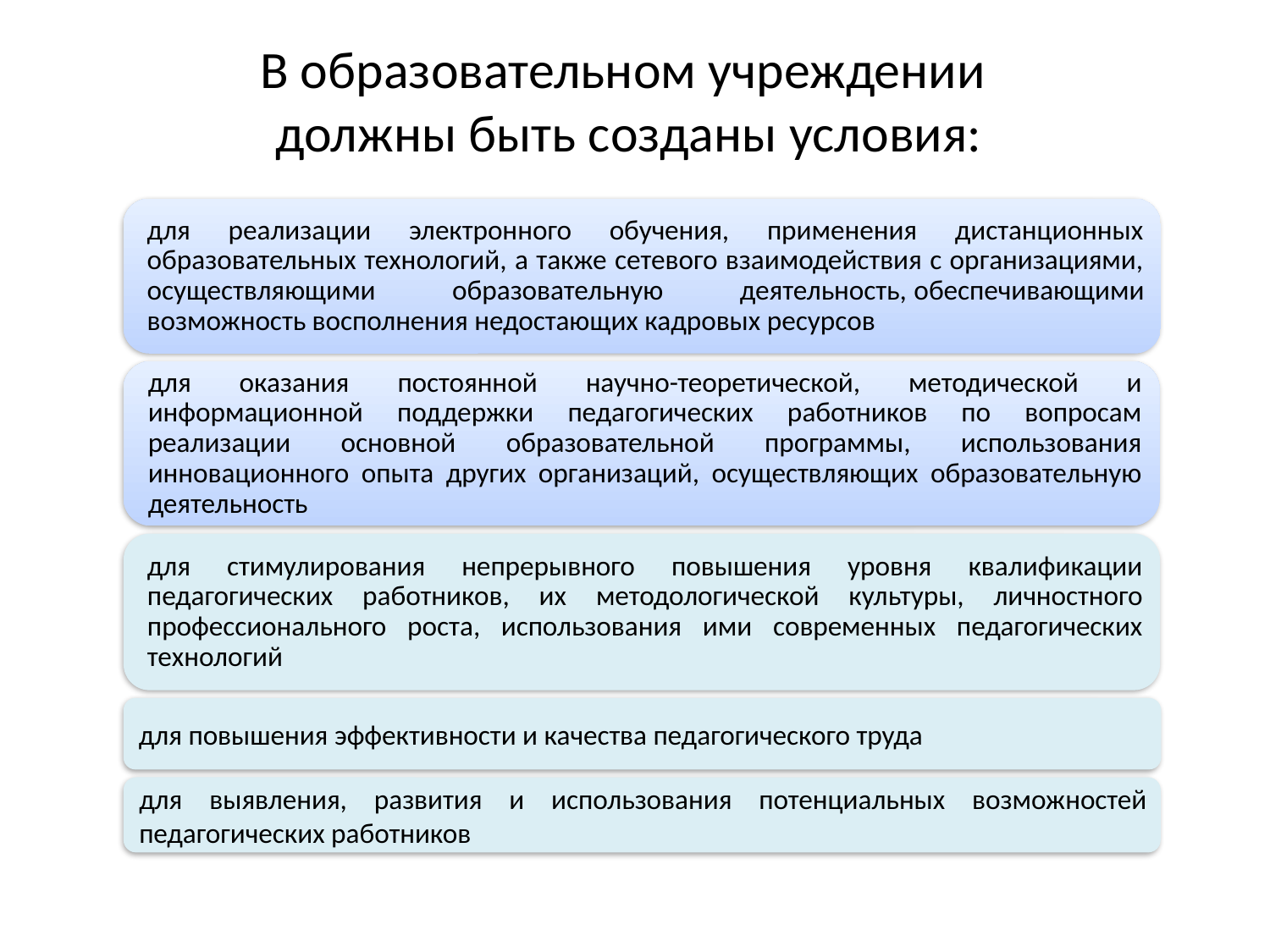

# В образовательном учреждении должны быть созданы условия:
для реализации электронного обучения, применения дистанционных образовательных технологий, а также сетевого взаимодействия с организациями, осуществляющими образовательную деятельность, обеспечивающими возможность восполнения недостающих кадровых ресурсов
для оказания постоянной научно-теоретической, методической и информационной поддержки педагогических работников по вопросам реализации основной образовательной программы, использования инновационного опыта других организаций, осуществляющих образовательную деятельность
для стимулирования непрерывного повышения уровня квалификации педагогических работников, их методологической культуры, личностного профессионального роста, использования ими современных педагогических технологий
для повышения эффективности и качества педагогического труда
для выявления, развития и использования потенциальных возможностей педагогических работников